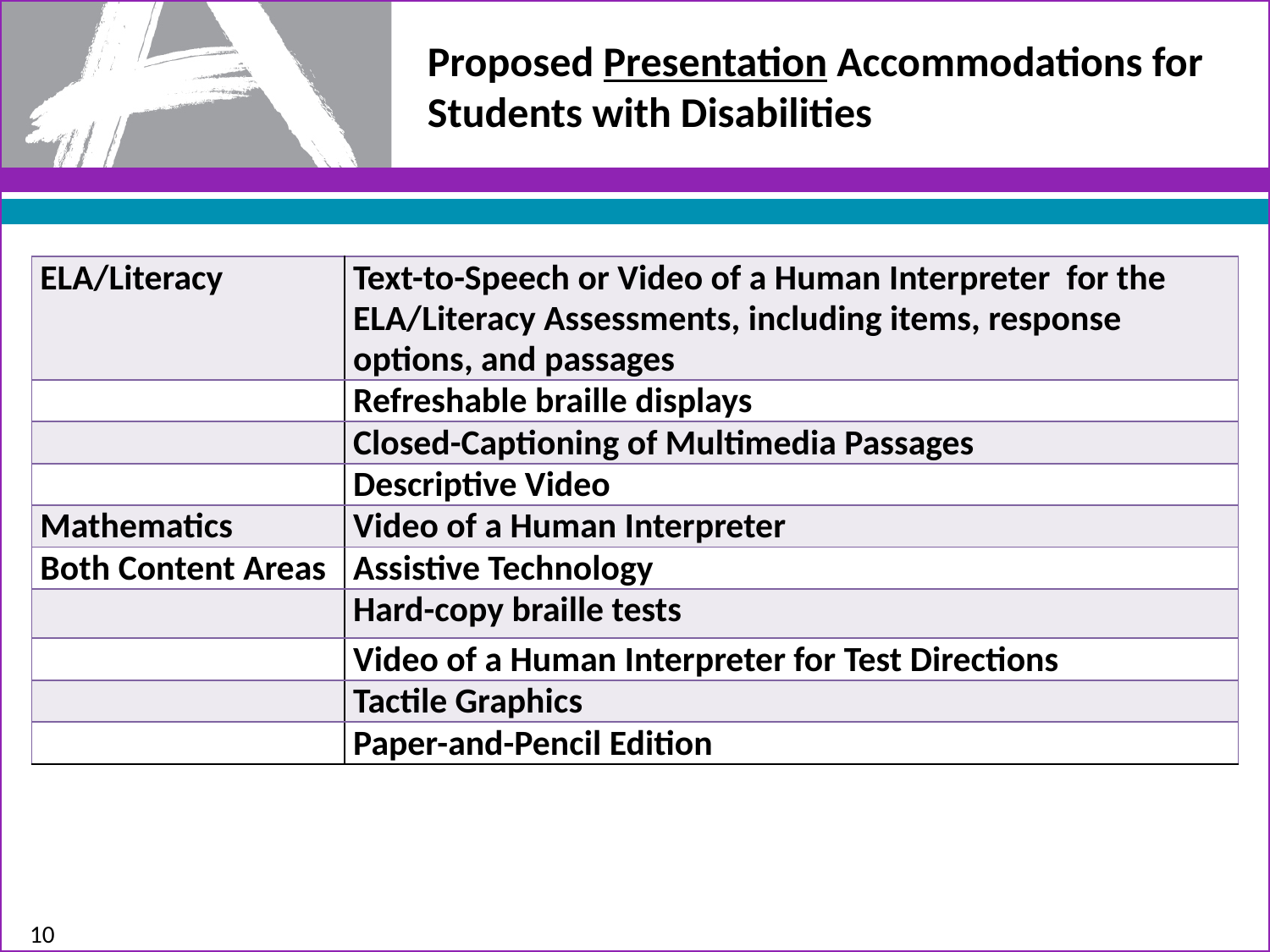

# Proposed Presentation Accommodations for Students with Disabilities
| ELA/Literacy | Text-to-Speech or Video of a Human Interpreter  for the ELA/Literacy Assessments, including items, response options, and passages |
| --- | --- |
|  | Refreshable braille displays |
|  | Closed-Captioning of Multimedia Passages |
|  | Descriptive Video |
| Mathematics | Video of a Human Interpreter |
| Both Content Areas | Assistive Technology |
|  | Hard-copy braille tests |
|  | Video of a Human Interpreter for Test Directions |
|  | Tactile Graphics |
|  | Paper-and-Pencil Edition |
10